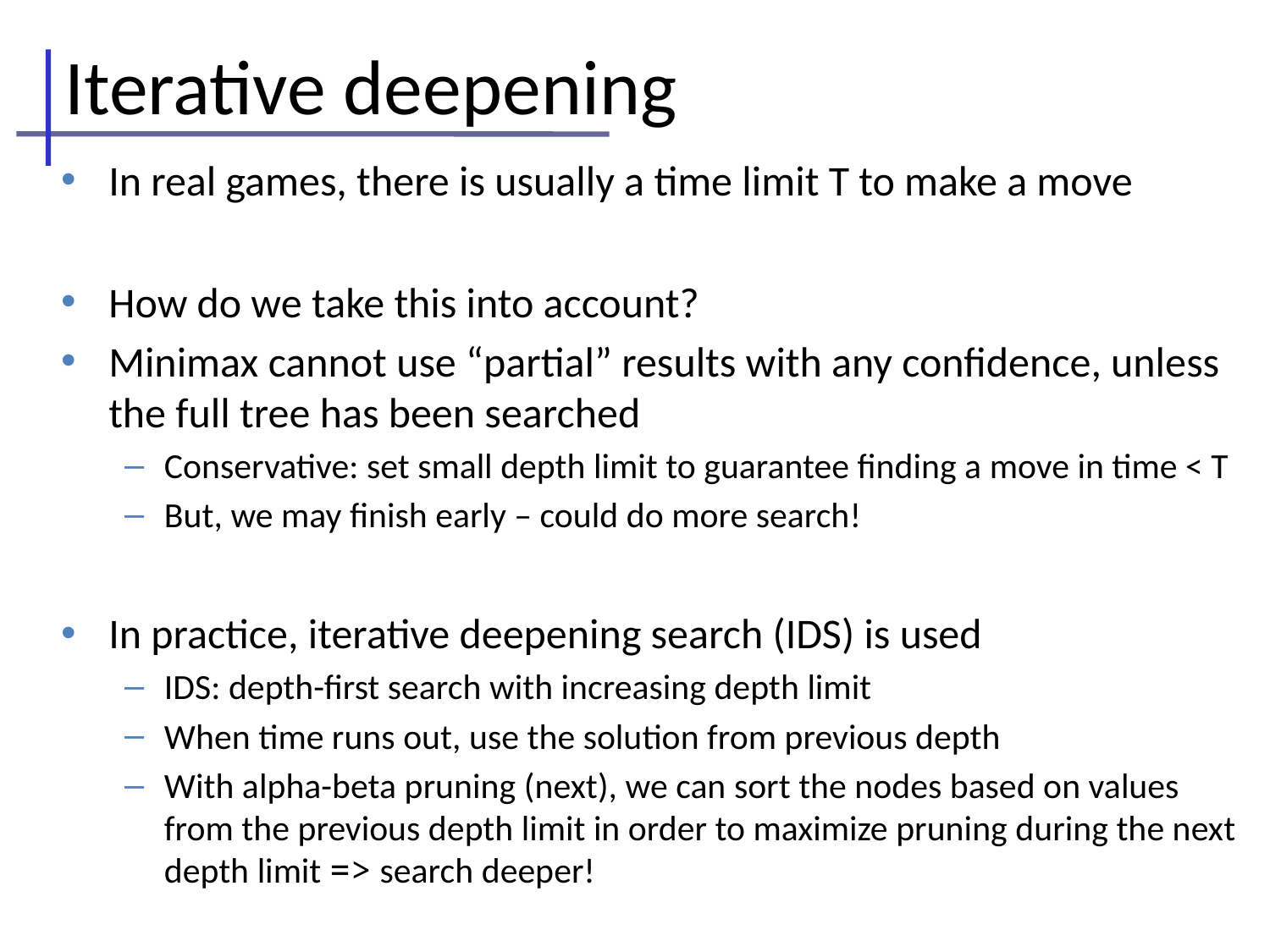

# Iterative deepening
In real games, there is usually a time limit T to make a move

How do we take this into account?
Minimax cannot use “partial” results with any confidence, unless the full tree has been searched
Conservative: set small depth limit to guarantee finding a move in time < T
But, we may finish early – could do more search!

In practice, iterative deepening search (IDS) is used
IDS: depth-first search with increasing depth limit
When time runs out, use the solution from previous depth
With alpha-beta pruning (next), we can sort the nodes based on values from the previous depth limit in order to maximize pruning during the next depth limit => search deeper!